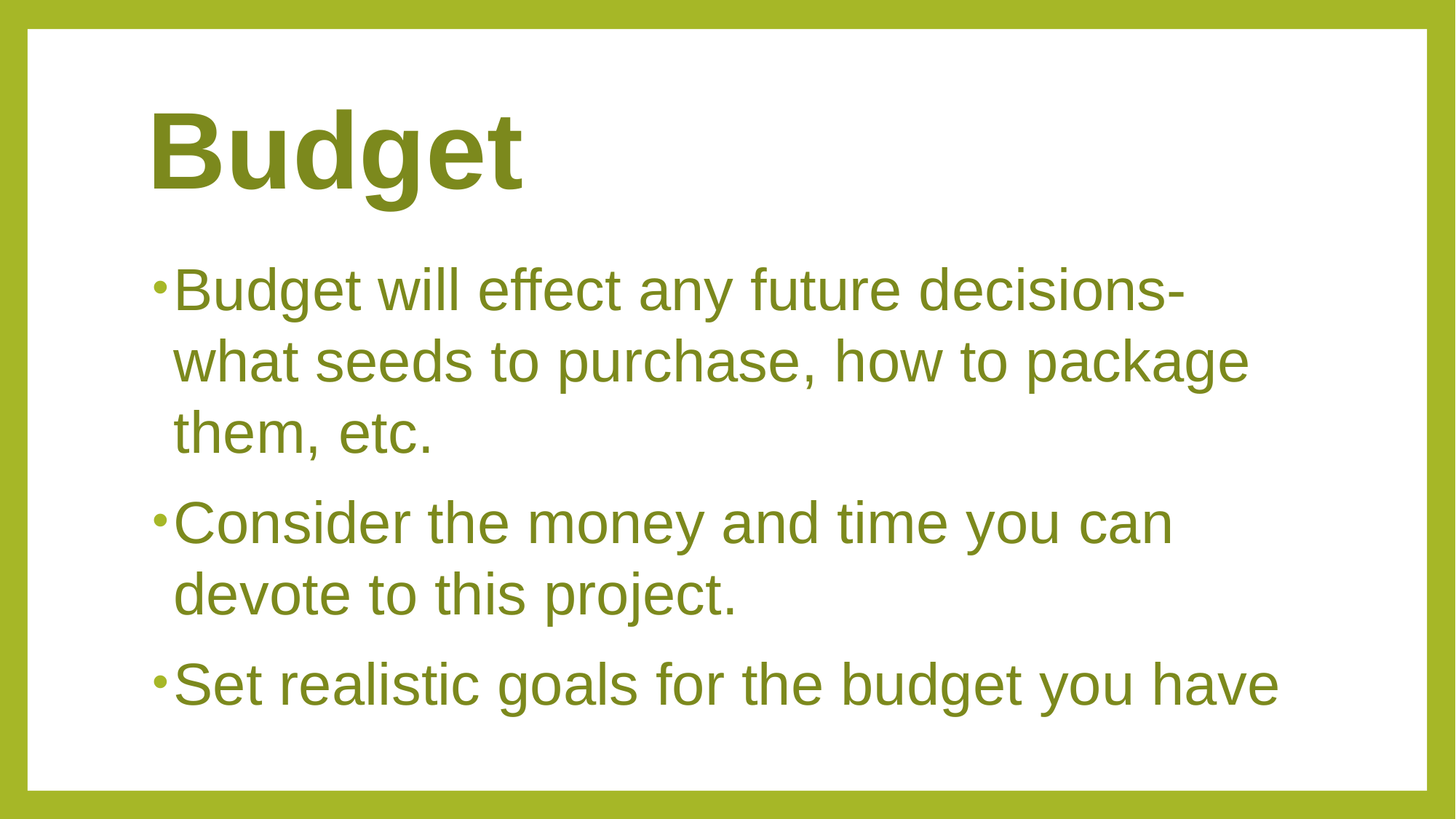

# Budget
Budget will effect any future decisions- what seeds to purchase, how to package them, etc.
Consider the money and time you can devote to this project.
Set realistic goals for the budget you have